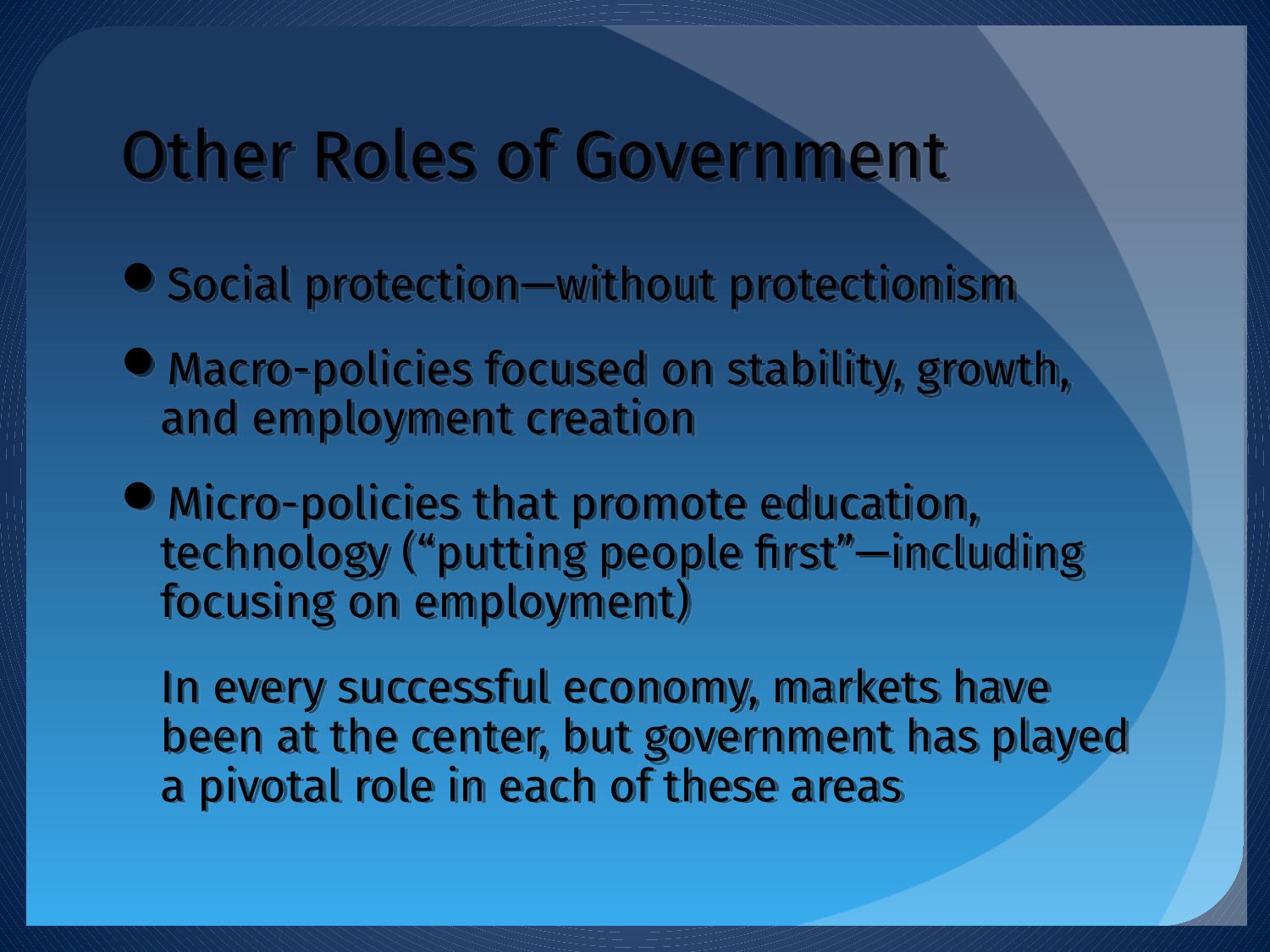

# Other Roles of Government
Social protection—without protectionism
Macro-policies focused on stability, growth, and employment creation
Micro-policies that promote education, technology (“putting people first”—including focusing on employment)
	In every successful economy, markets have been at the center, but government has played a pivotal role in each of these areas